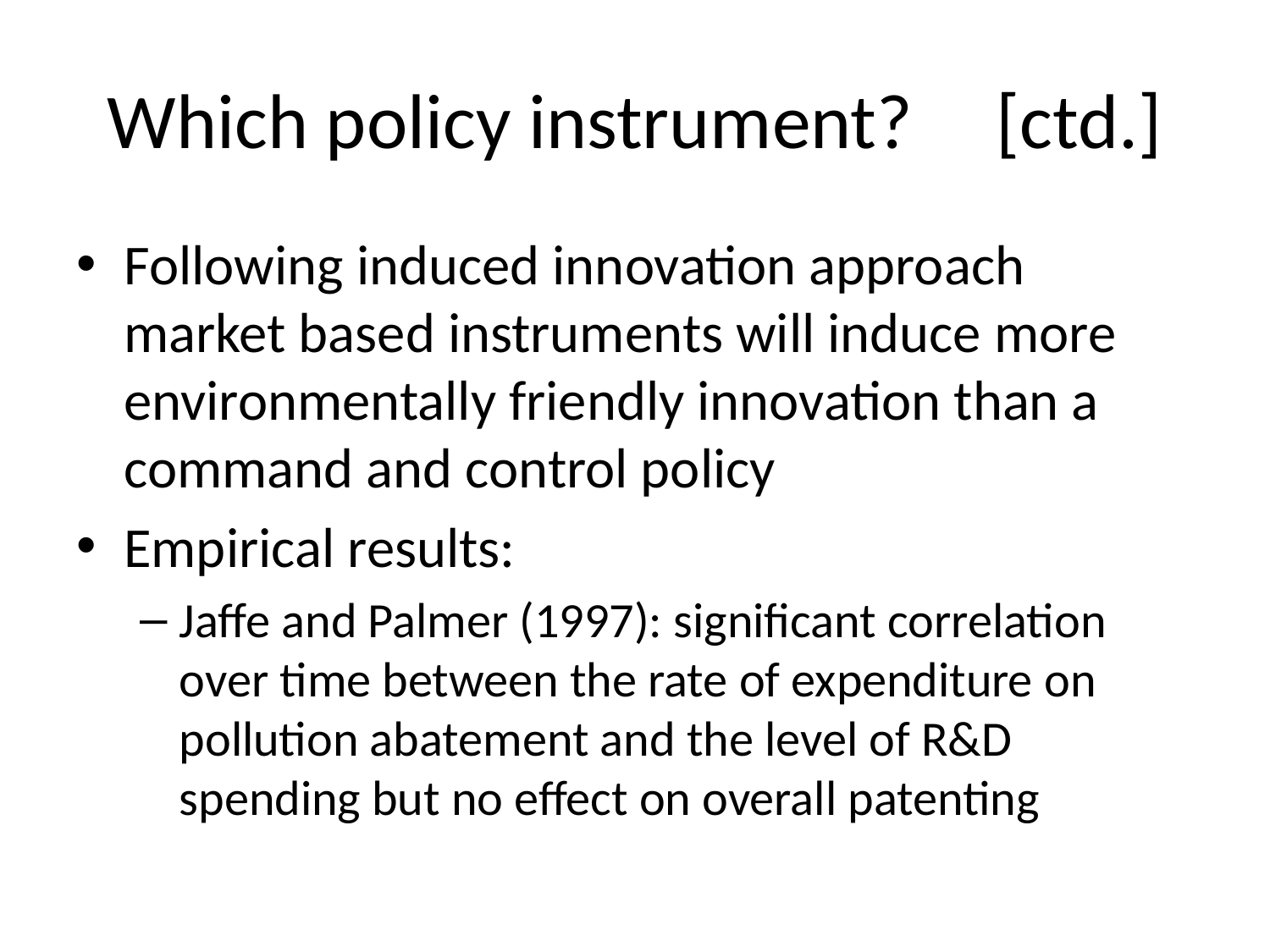

# Which policy instrument?	[ctd.]
Following induced innovation approach market based instruments will induce more environmentally friendly innovation than a command and control policy
Empirical results:
Jaffe and Palmer (1997): significant correlation over time between the rate of expenditure on pollution abatement and the level of R&D spending but no effect on overall patenting